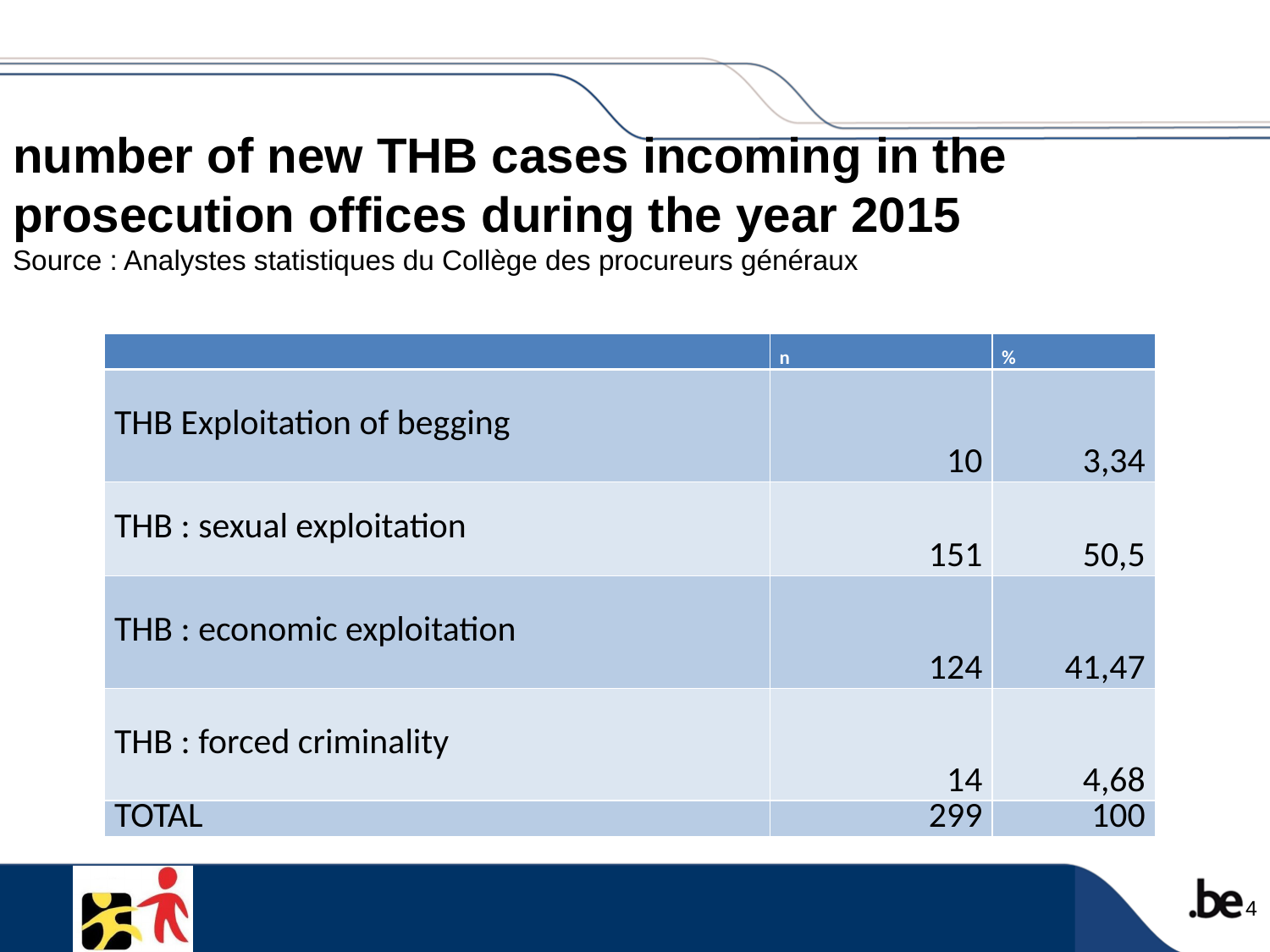

number of new THB cases incoming in the prosecution offices during the year 2015
Source : Analystes statistiques du Collège des procureurs généraux

|  | n | % |
| --- | --- | --- |
| THB Exploitation of begging | 10 | 3,34 |
| THB : sexual exploitation | 151 | 50,5 |
| THB : economic exploitation | 124 | 41,47 |
| THB : forced criminality | 14 | 4,68 |
| TOTAL | 299 | 100 |
4